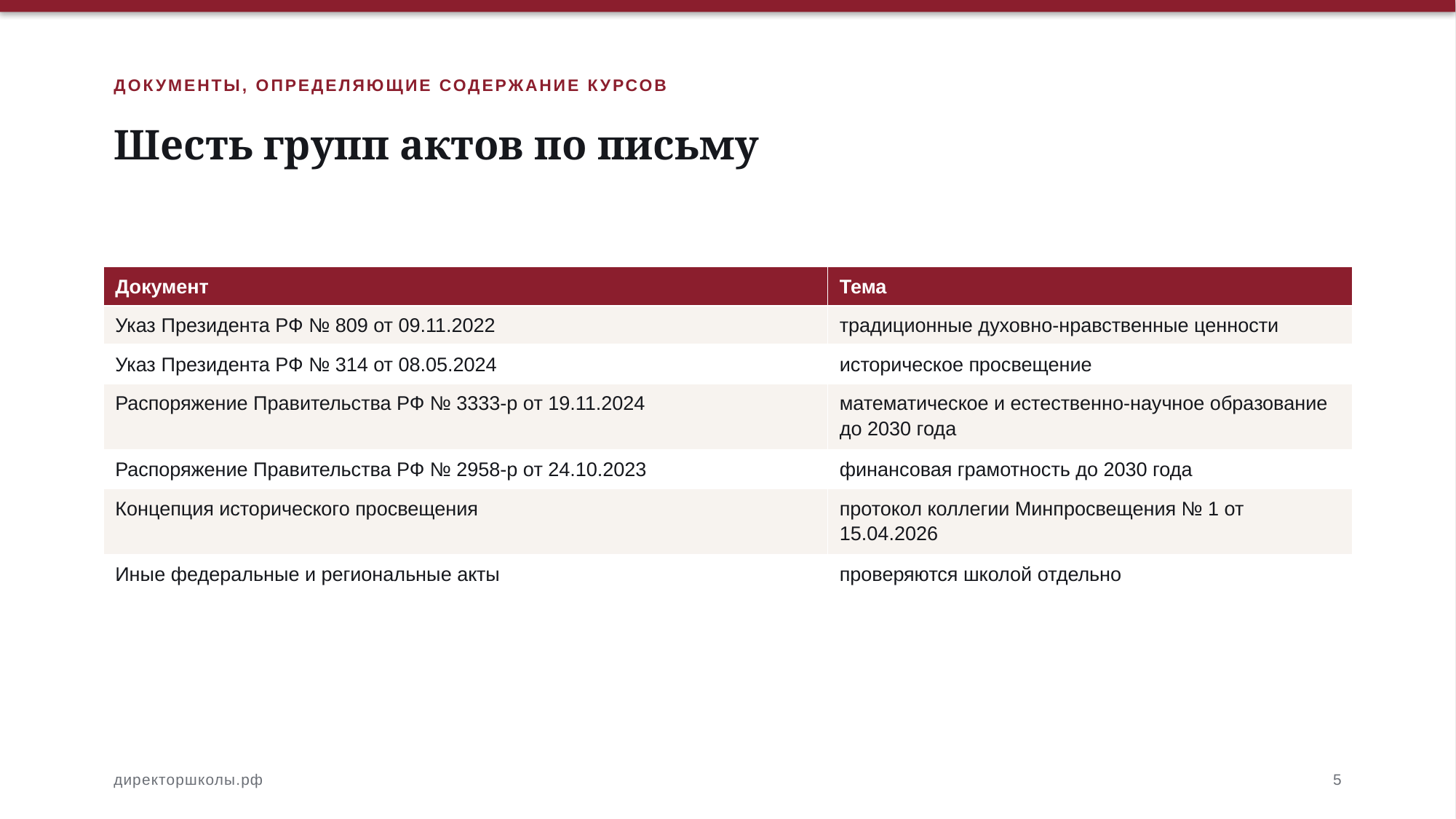

ДОКУМЕНТЫ, ОПРЕДЕЛЯЮЩИЕ СОДЕРЖАНИЕ КУРСОВ
Шесть групп актов по письму
| Документ | Тема |
| --- | --- |
| Указ Президента РФ № 809 от 09.11.2022 | традиционные духовно-нравственные ценности |
| Указ Президента РФ № 314 от 08.05.2024 | историческое просвещение |
| Распоряжение Правительства РФ № 3333-р от 19.11.2024 | математическое и естественно-научное образование до 2030 года |
| Распоряжение Правительства РФ № 2958-р от 24.10.2023 | финансовая грамотность до 2030 года |
| Концепция исторического просвещения | протокол коллегии Минпросвещения № 1 от 15.04.2026 |
| Иные федеральные и региональные акты | проверяются школой отдельно |
директоршколы.рф
5